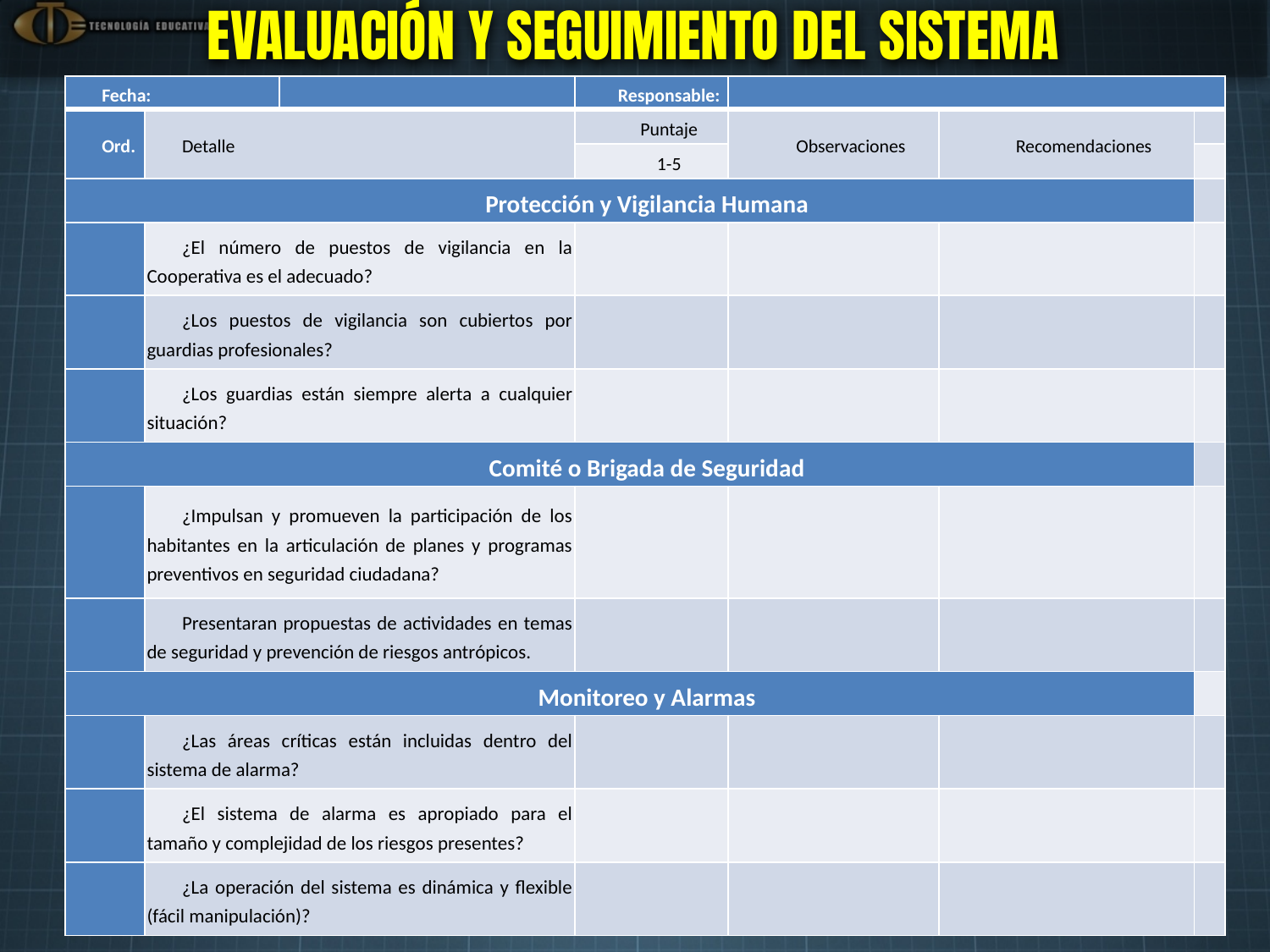

EVALUACIÓN Y SEGUIMIENTO DEL SISTEMA
| Fecha: |  |  | Responsable: |  |  |  |
| --- | --- | --- | --- | --- | --- | --- |
| Ord. | Detalle |  | Puntaje | Observaciones | Recomendaciones |  |
|  |  |  | 1-5 |  |  |  |
| Protección y Vigilancia Humana |  |  |  |  |  |  |
|  | ¿El número de puestos de vigilancia en la Cooperativa es el adecuado? |  |  |  |  |  |
|  | ¿Los puestos de vigilancia son cubiertos por guardias profesionales? |  |  |  |  |  |
|  | ¿Los guardias están siempre alerta a cualquier situación? |  |  |  |  |  |
| Comité o Brigada de Seguridad |  |  |  |  |  |  |
|  | ¿Impulsan y promueven la participación de los habitantes en la articulación de planes y programas preventivos en seguridad ciudadana? |  |  |  |  |  |
|  | Presentaran propuestas de actividades en temas de seguridad y prevención de riesgos antrópicos. |  |  |  |  |  |
| Monitoreo y Alarmas |  |  |  |  |  |  |
|  | ¿Las áreas críticas están incluidas dentro del sistema de alarma? |  |  |  |  |  |
|  | ¿El sistema de alarma es apropiado para el tamaño y complejidad de los riesgos presentes? |  |  |  |  |  |
|  | ¿La operación del sistema es dinámica y flexible (fácil manipulación)? |  |  |  |  |  |